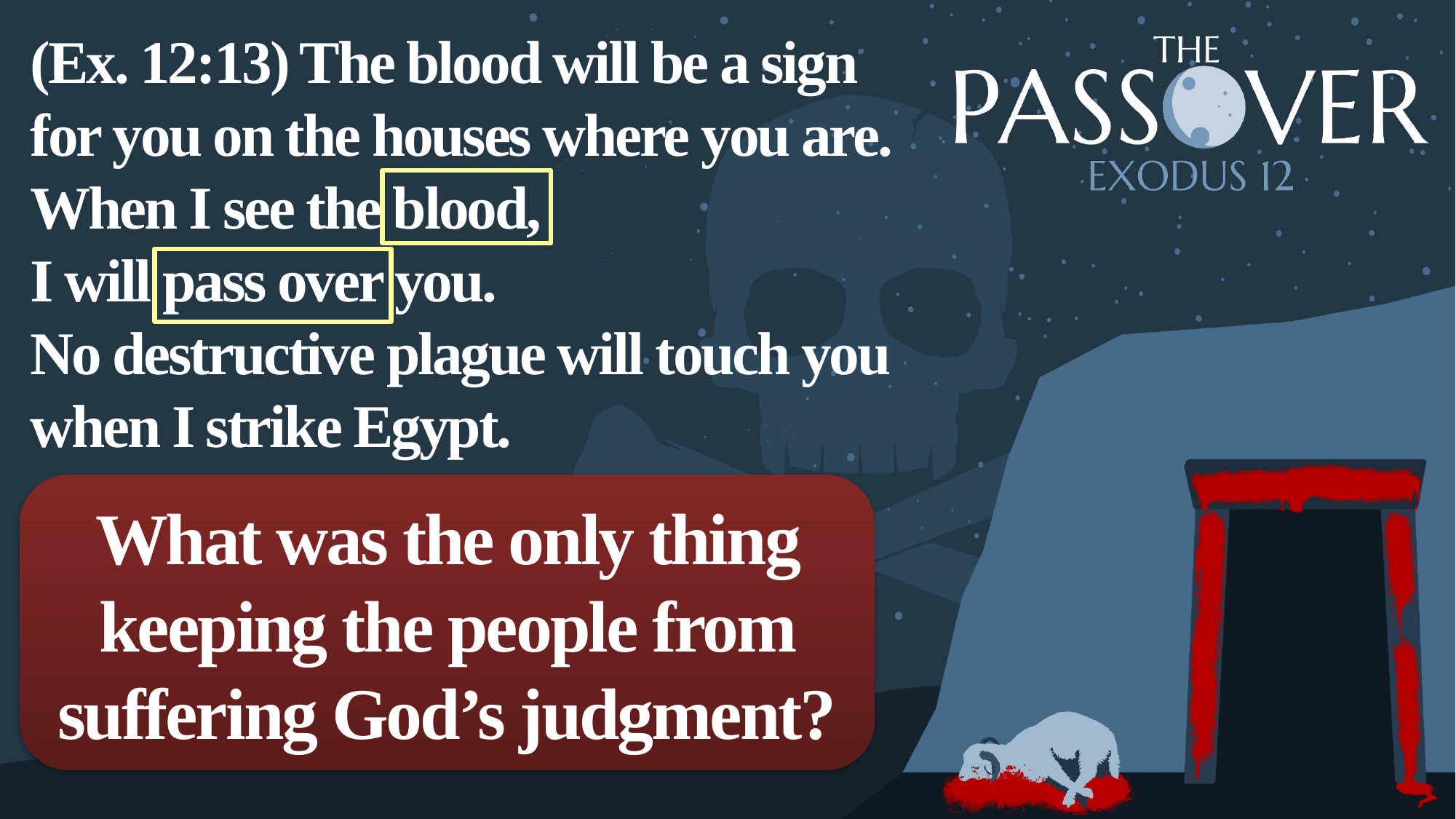

(Ex. 12:13) The blood will be a sign for you on the houses where you are.
When I see the blood,
I will pass over you.
No destructive plague will touch you when I strike Egypt.

What was the only thing keeping the people from suffering God’s judgment?